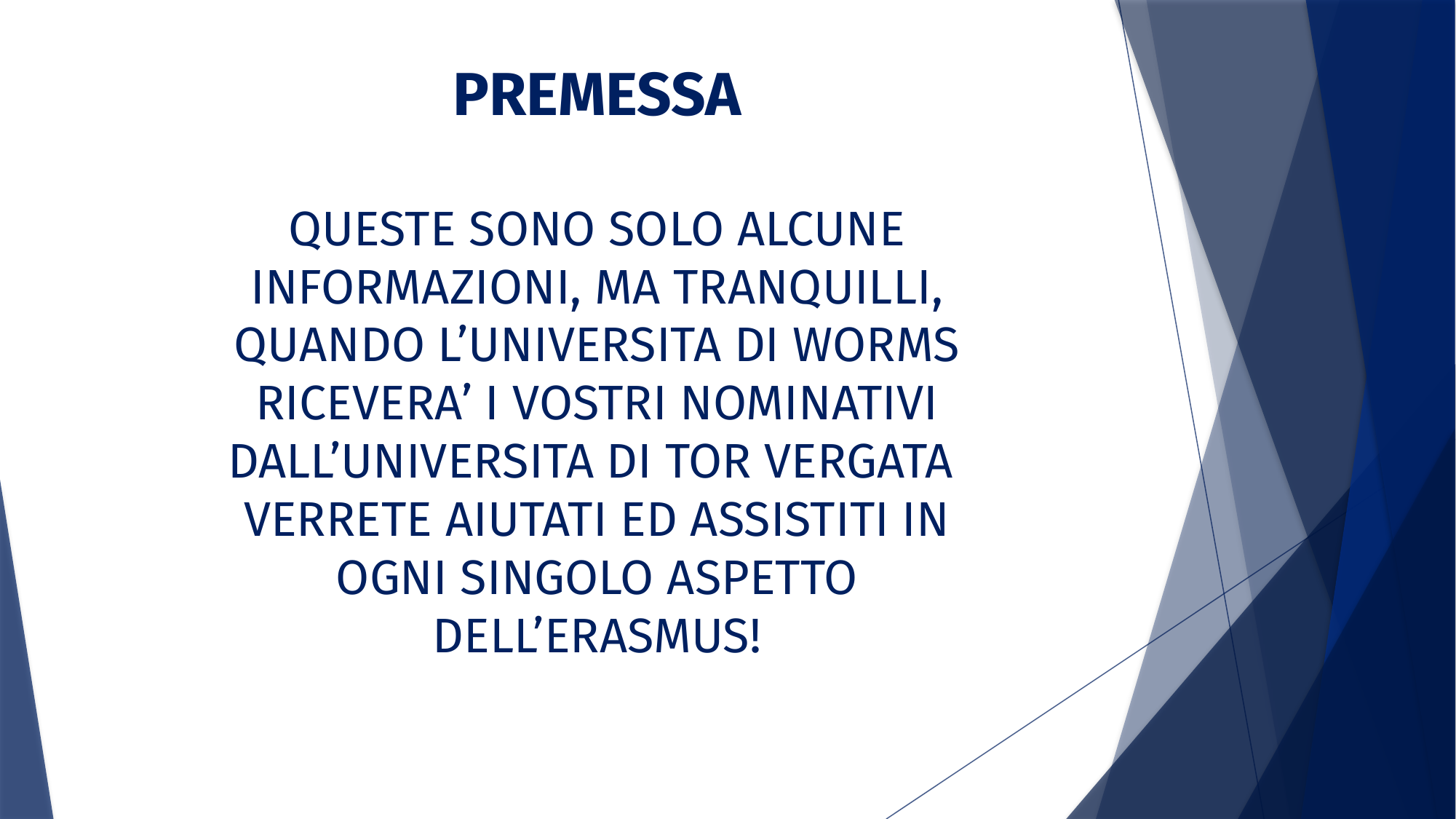

PREMESSA
QUESTE SONO SOLO ALCUNE INFORMAZIONI, MA TRANQUILLI, QUANDO L’UNIVERSITA DI WORMS RICEVERA’ I VOSTRI NOMINATIVI DALL’UNIVERSITA DI TOR VERGATA  VERRETE AIUTATI ED ASSISTITI IN OGNI SINGOLO ASPETTO DELL’ERASMUS!